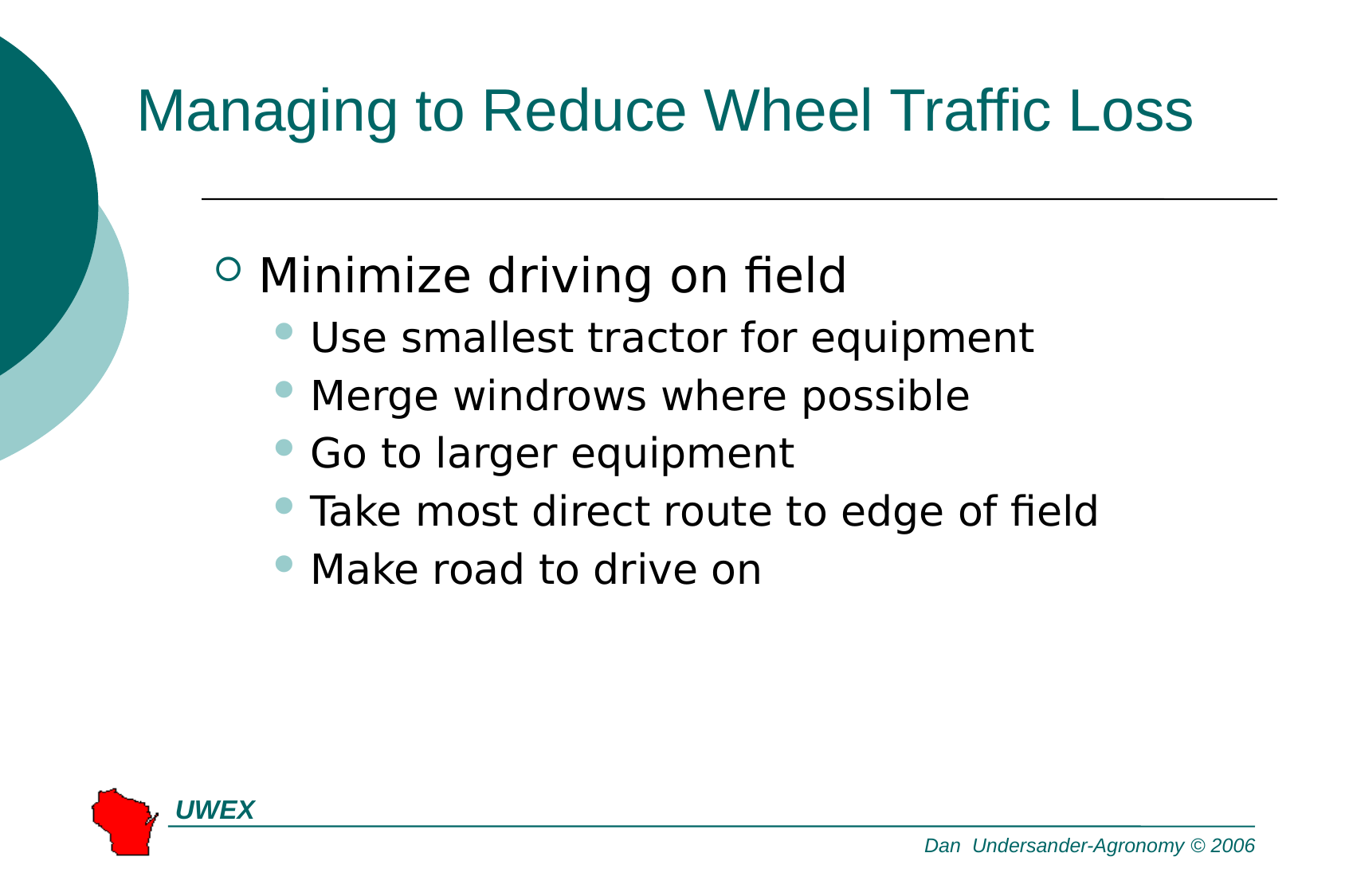

# Managing to Reduce Wheel Traffic Loss
Minimize driving on field
Use smallest tractor for equipment
Merge windrows where possible
Go to larger equipment
Take most direct route to edge of field
Make road to drive on